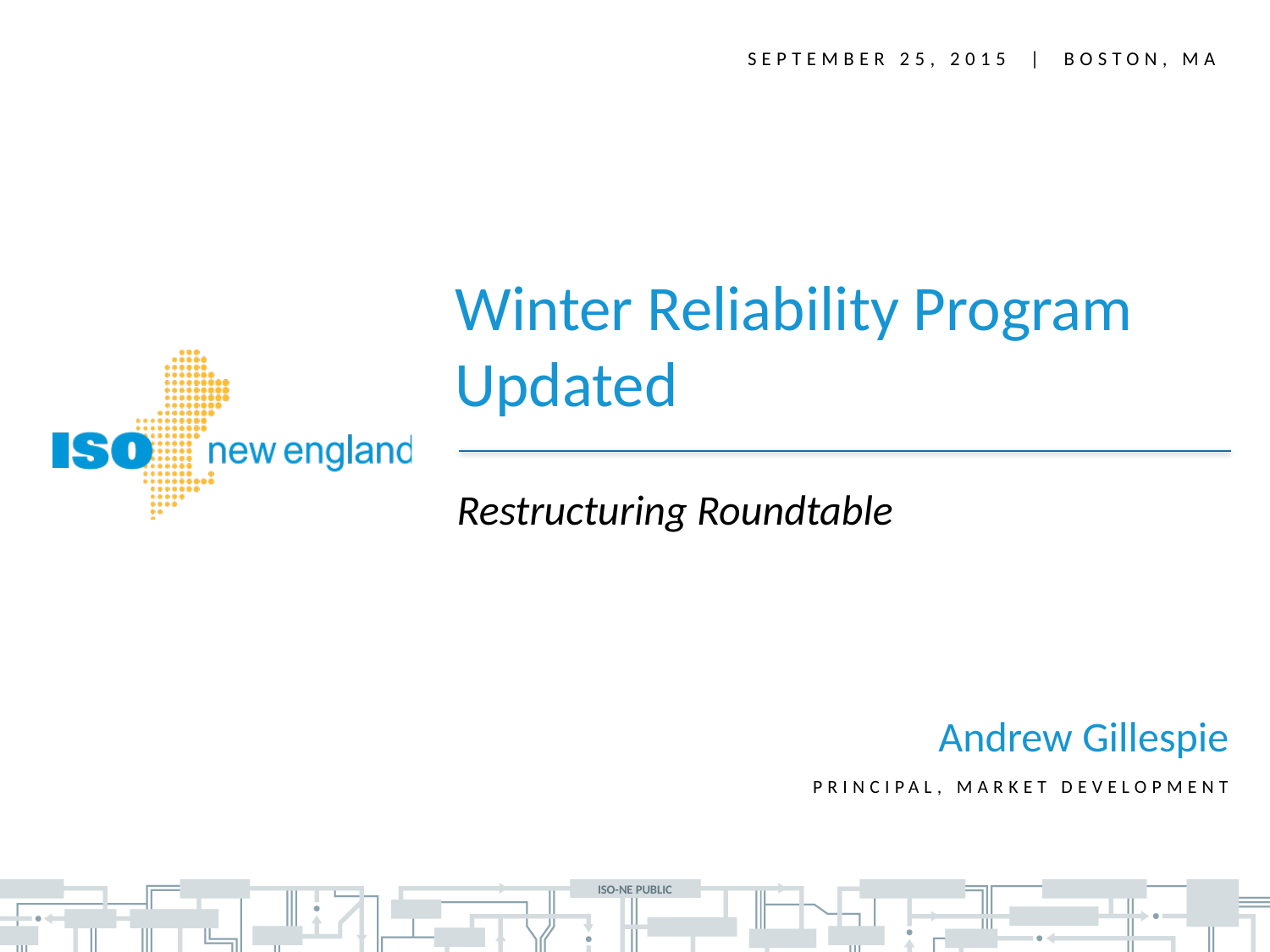

September 25, 2015  |  Boston, ma
Winter Reliability Program Updated
Restructuring Roundtable
Andrew Gillespie
Principal, Market development